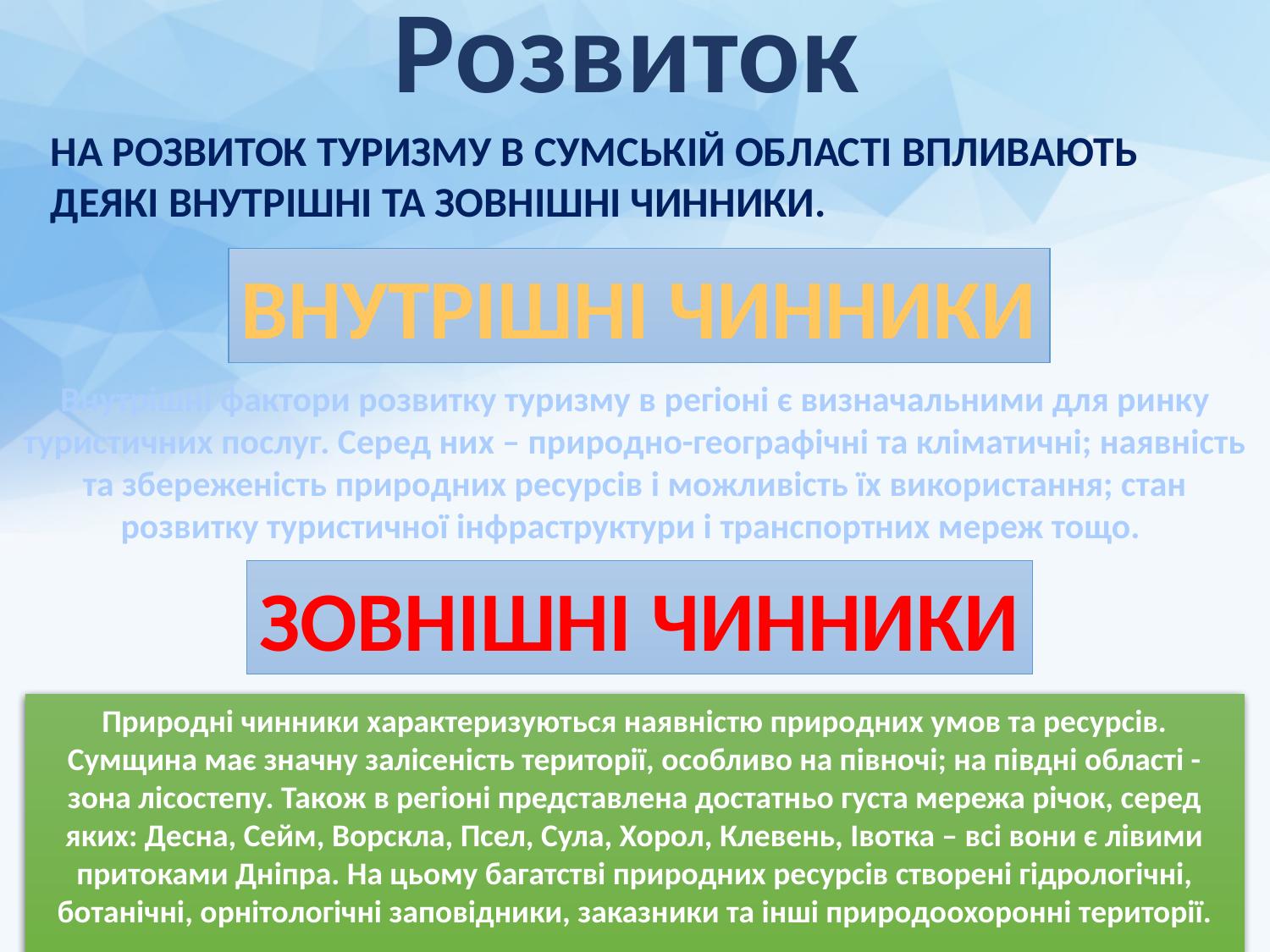

# Розвиток
На розвиток туризму в Сумській області впливають деякі внутрішні та зовнішні чинники.
ВНУТРІШНІ ЧИННИКИ
Внутрішні фактори розвитку туризму в регіоні є визначальними для ринку туристичних послуг. Серед них – природно-географічні та кліматичні; наявність та збереженість природних ресурсів і можливість їх використання; стан розвитку туристичної інфраструктури і транспортних мереж тощо.

ЗОВНІШНІ ЧИННИКИ
Природні чинники характеризуються наявністю природних умов та ресурсів. Сумщина має значну залісеність території, особливо на півночі; на півдні області -зона лісостепу. Також в регіоні представлена достатньо густа мережа річок, серед яких: Десна, Сейм, Ворскла, Псел, Сула, Хорол, Клевень, Івотка – всі вони є лівими притоками Дніпра. На цьому багатстві природних ресурсів створені гідрологічні, ботанічні, орнітологічні заповідники, заказники та інші природоохоронні території.